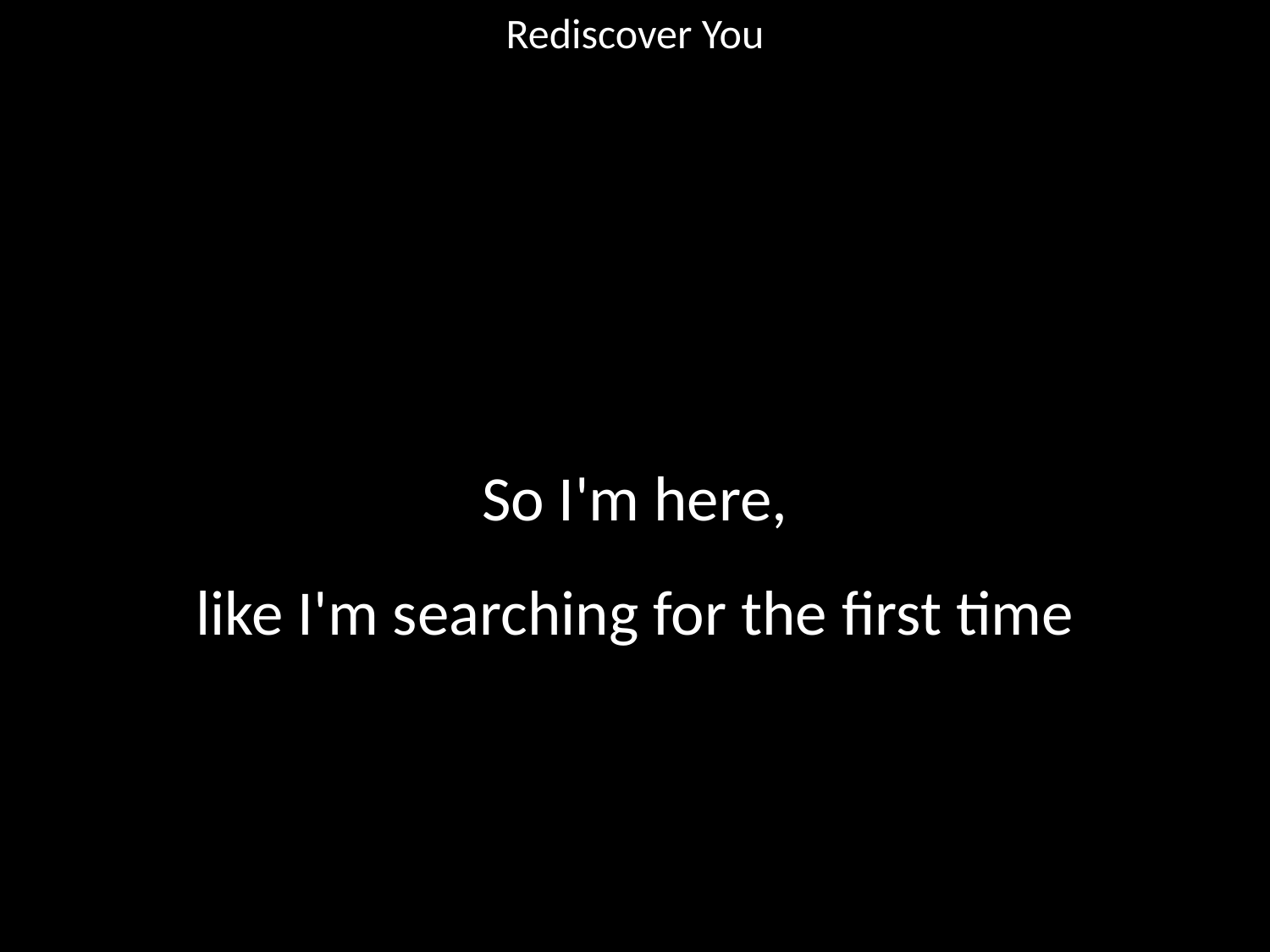

Rediscover You
#
So I'm here,
like I'm searching for the first time